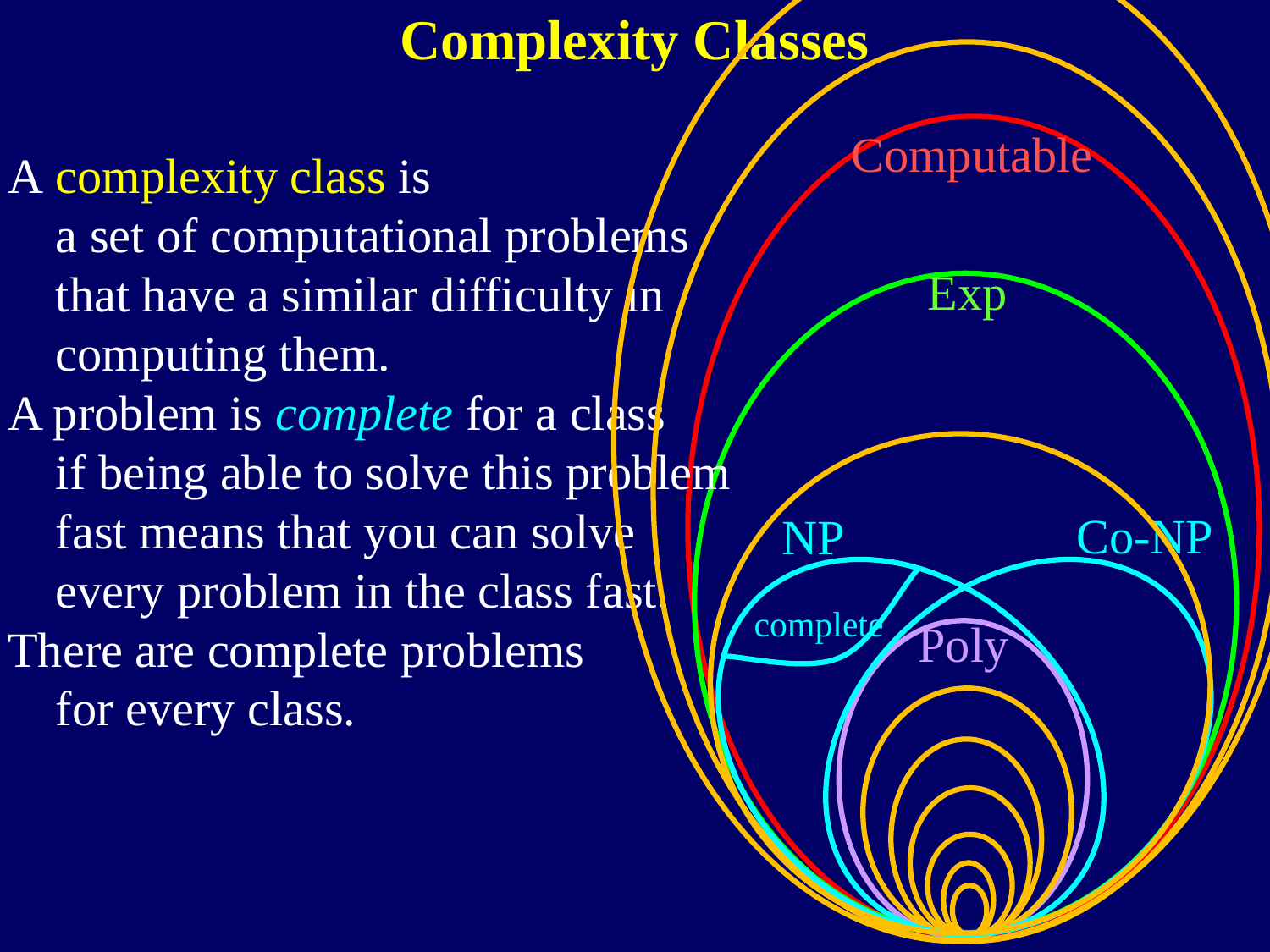

Complexity Classes

Computable
Exp

Poly

A complexity class is
a set of computational problems
that have a similar difficulty in computing them.
A problem is complete for a class
if being able to solve this problem fast means that you can solve every problem in the class fast.
There are complete problems
for every class.

Co-NP
NP

complete